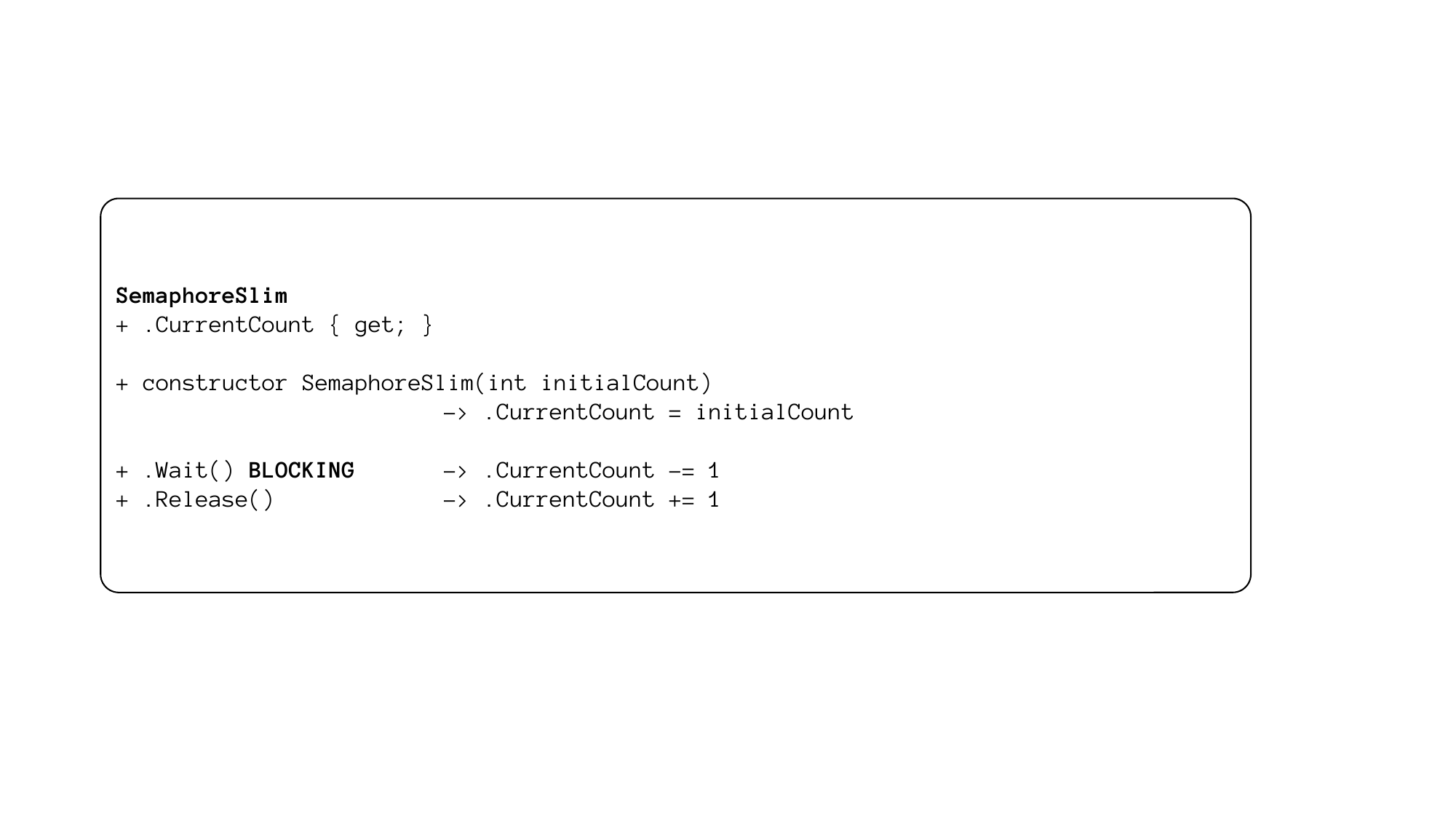

SemaphoreSlim
+ .CurrentCount { get; }

+ constructor SemaphoreSlim(int initialCount)
			-> .CurrentCount = initialCount

+ .Wait() BLOCKING	-> .CurrentCount -= 1
+ .Release()		-> .CurrentCount += 1